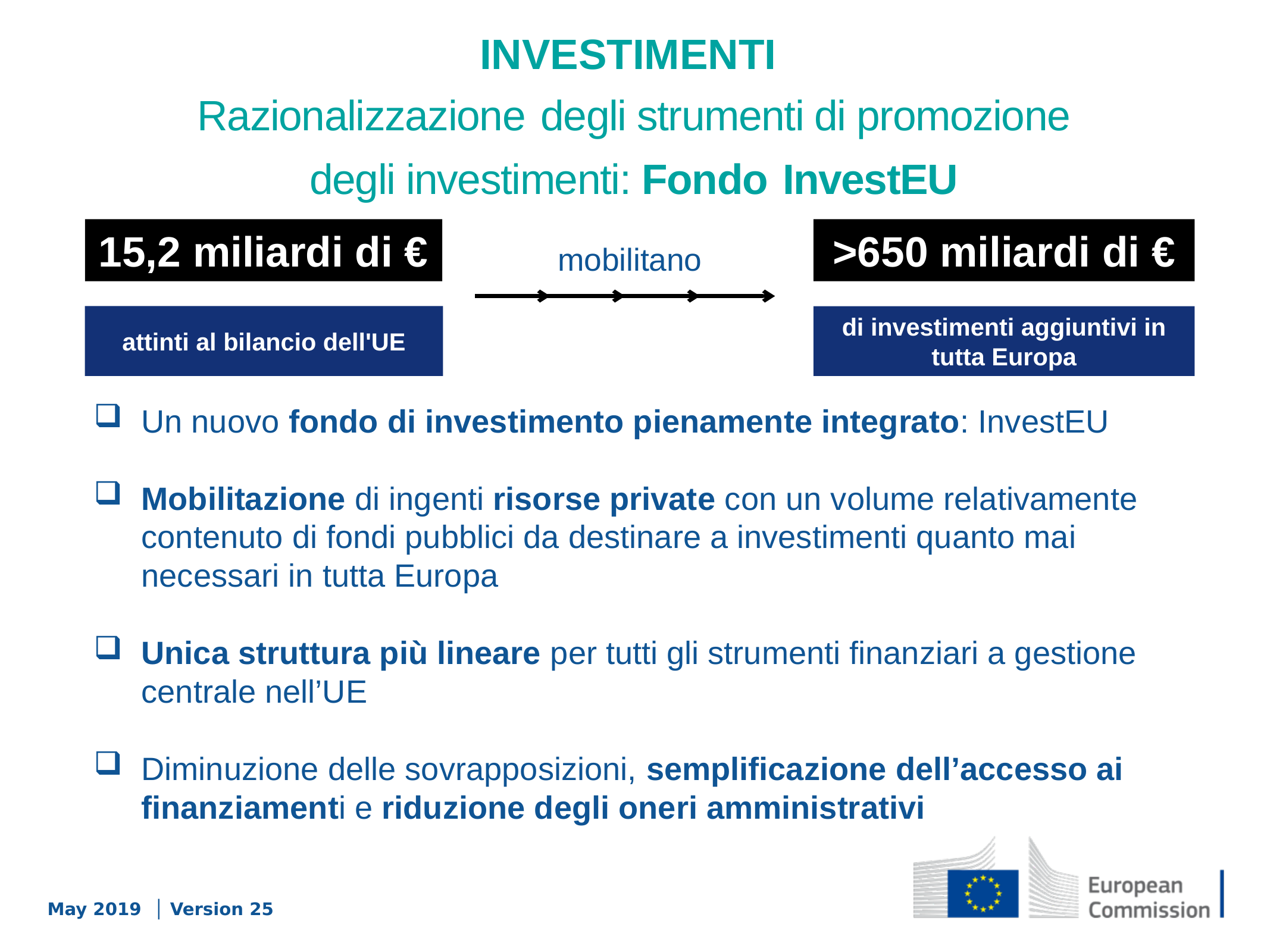

INVESTIMENTI
Razionalizzazione degli strumenti di promozione degli investimenti: Fondo InvestEU

15,2 miliardi di €
>650 miliardi di €
mobilitano
attinti al bilancio dell'UE
di investimenti aggiuntivi in tutta Europa

Un nuovo fondo di investimento pienamente integrato: InvestEU

Mobilitazione di ingenti risorse private con un volume relativamente contenuto di fondi pubblici da destinare a investimenti quanto mai necessari in tutta Europa

Unica struttura più lineare per tutti gli strumenti finanziari a gestione centrale nell’UE

Diminuzione delle sovrapposizioni, semplificazione dell’accesso ai finanziamenti e riduzione degli oneri amministrativi